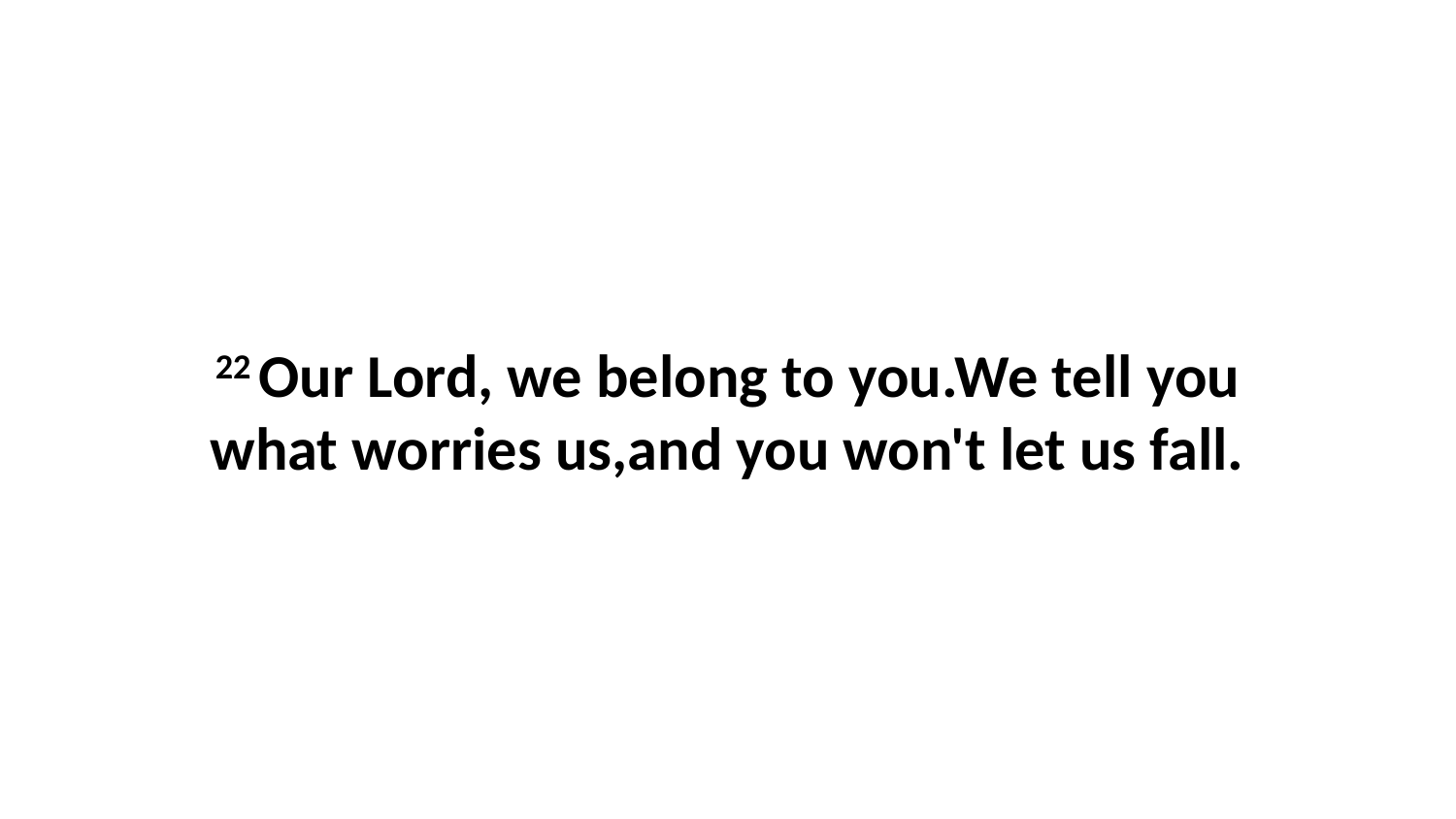

22 Our Lord, we belong to you.We tell you what worries us,and you won't let us fall.